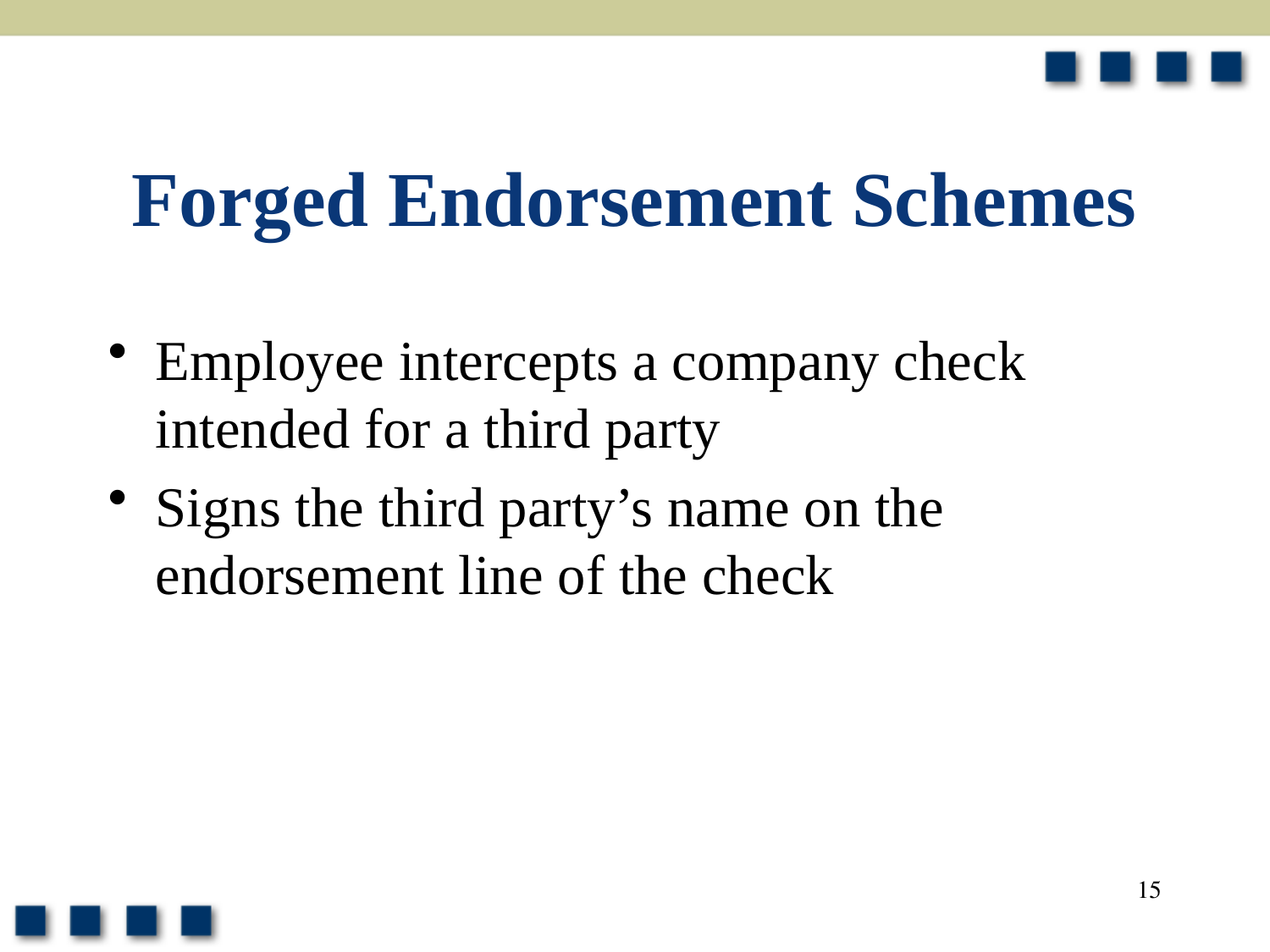

# Forged Endorsement Schemes
Employee intercepts a company check intended for a third party
Signs the third party’s name on the endorsement line of the check
15